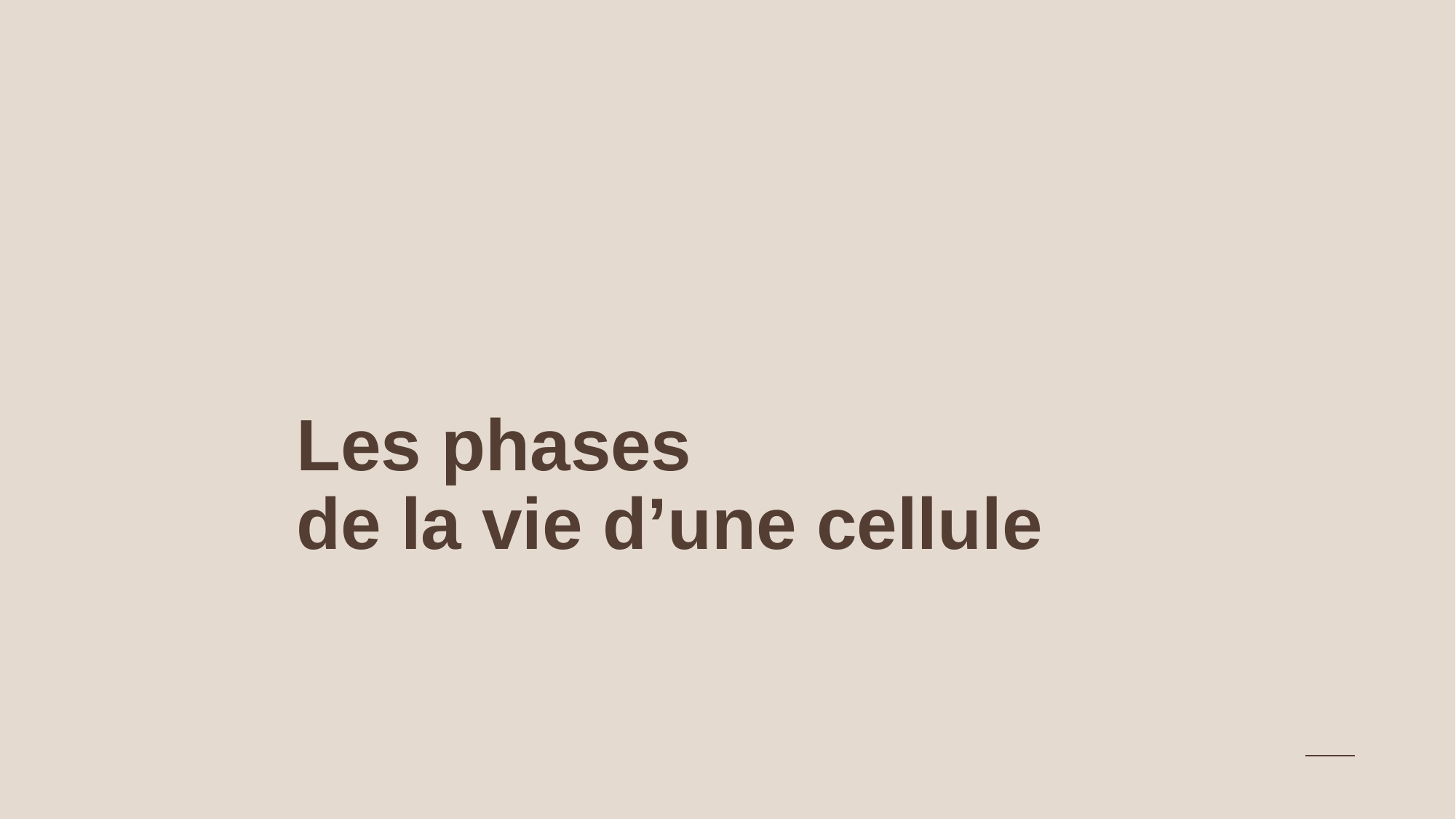

# Les phases de la vie d’une cellule